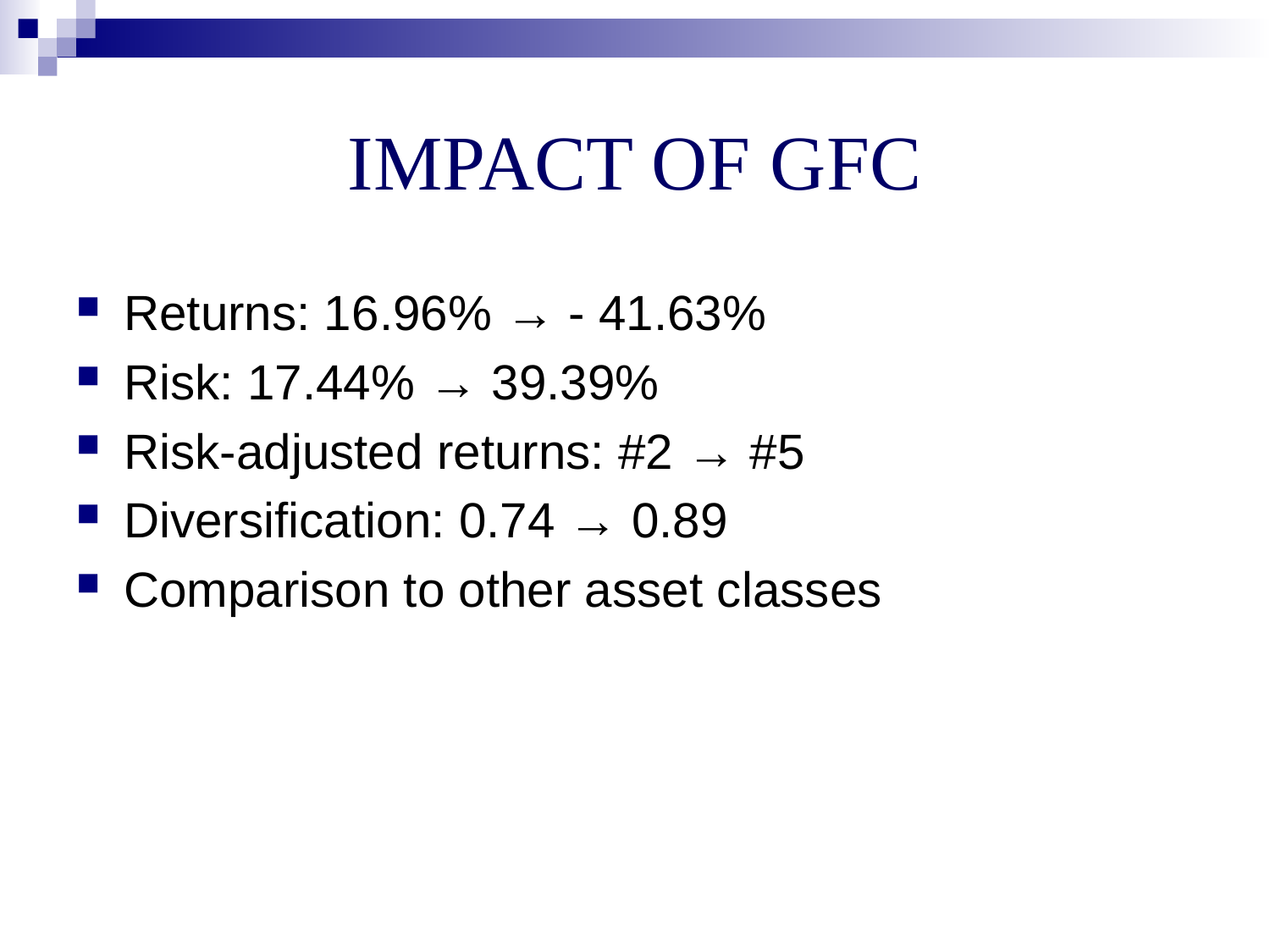

# IMPACT OF GFC
Returns: 16.96% → - 41.63%
Risk: 17.44% → 39.39%
Risk-adjusted returns: #2 → #5
Diversification: 0.74 → 0.89
Comparison to other asset classes